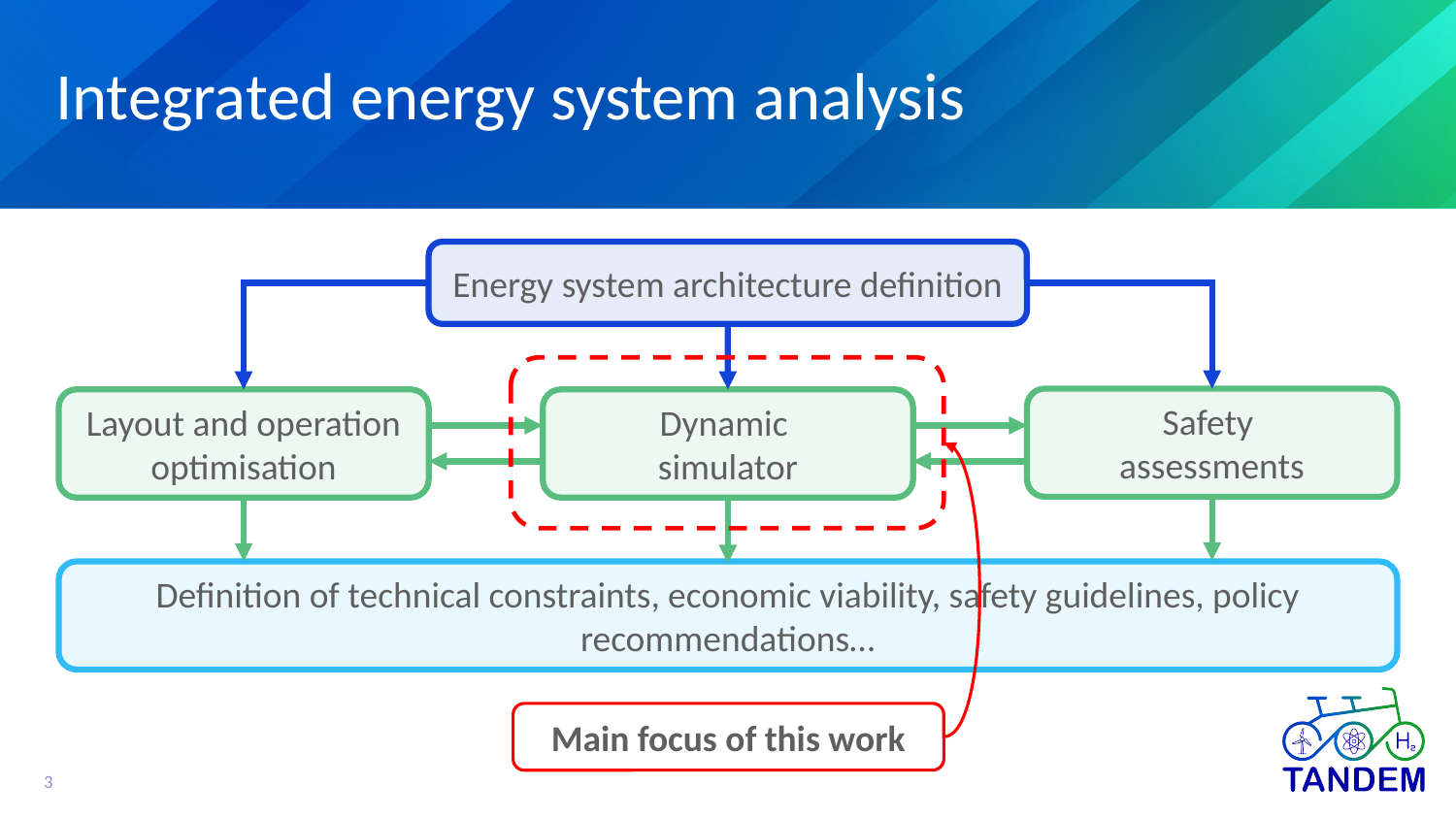

# Integrated energy system analysis
Energy system architecture definition

Safety
assessments
Layout and operation optimisation
Dynamic
simulator
Definition of technical constraints, economic viability, safety guidelines, policy recommendations…
Main focus of this work
3